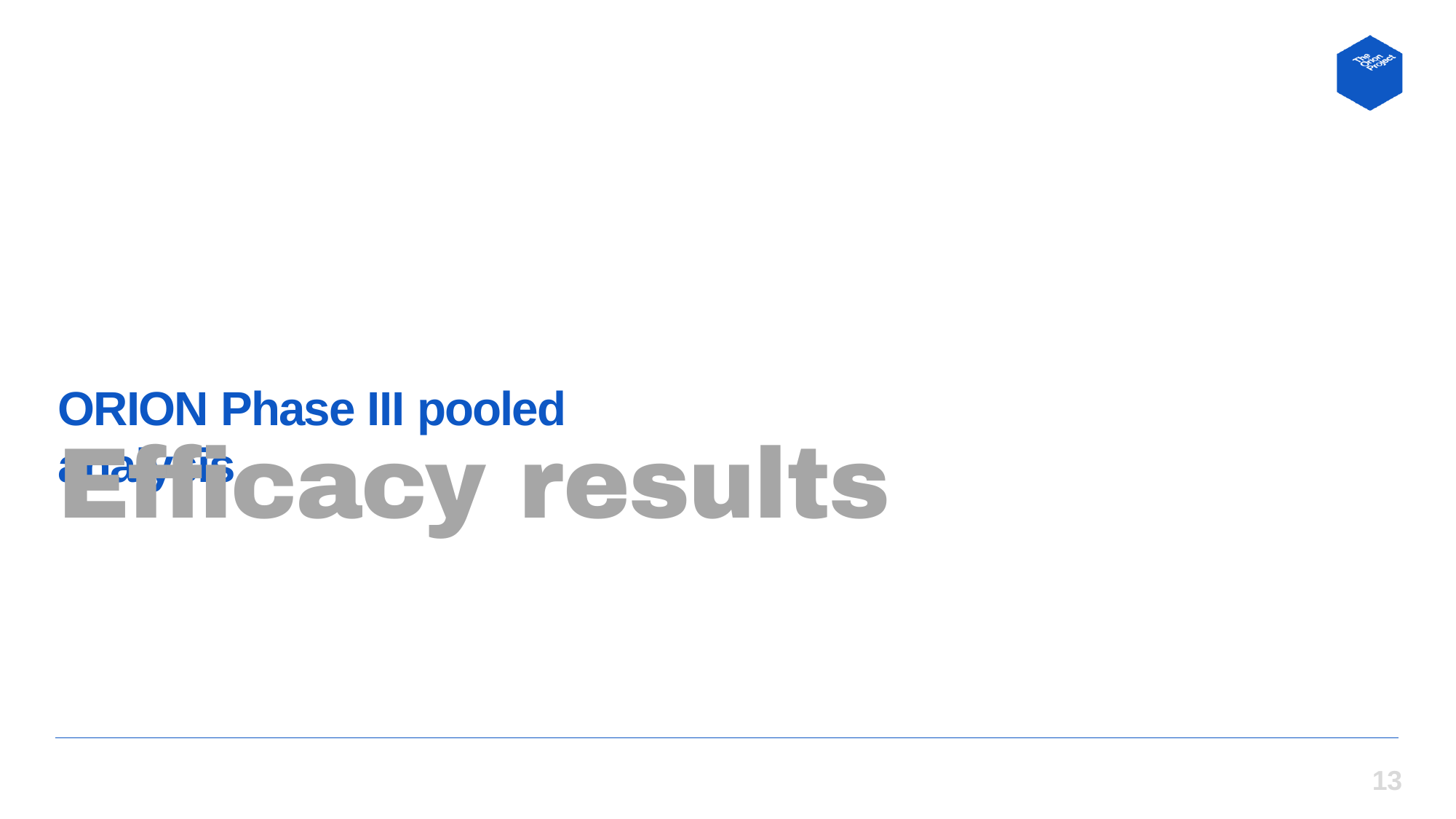

# ORION Phase III pooled analysis
Efficacy results
13